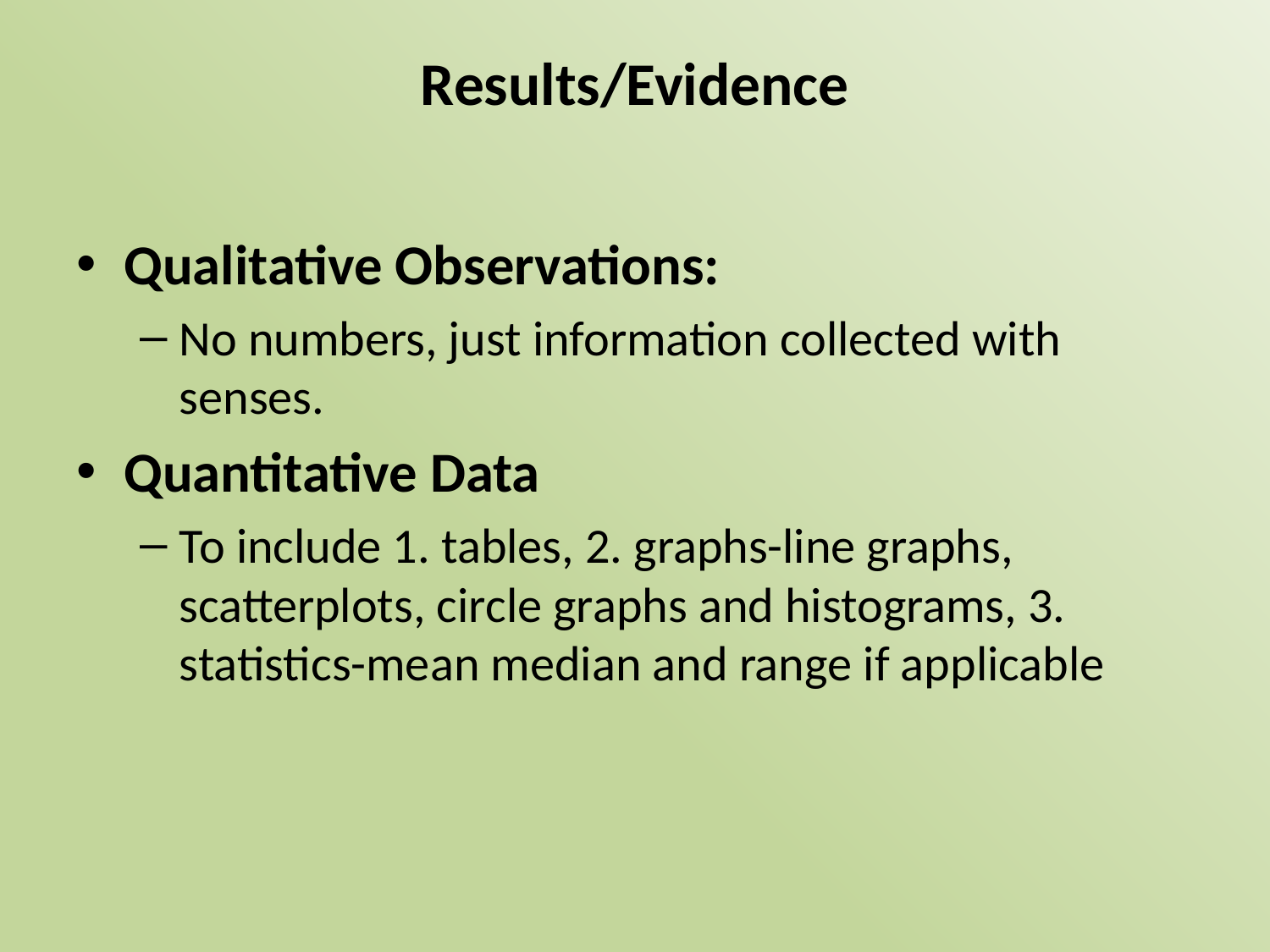

# Results/Evidence
Qualitative Observations:
No numbers, just information collected with senses.
Quantitative Data
To include 1. tables, 2. graphs-line graphs, scatterplots, circle graphs and histograms, 3. statistics-mean median and range if applicable